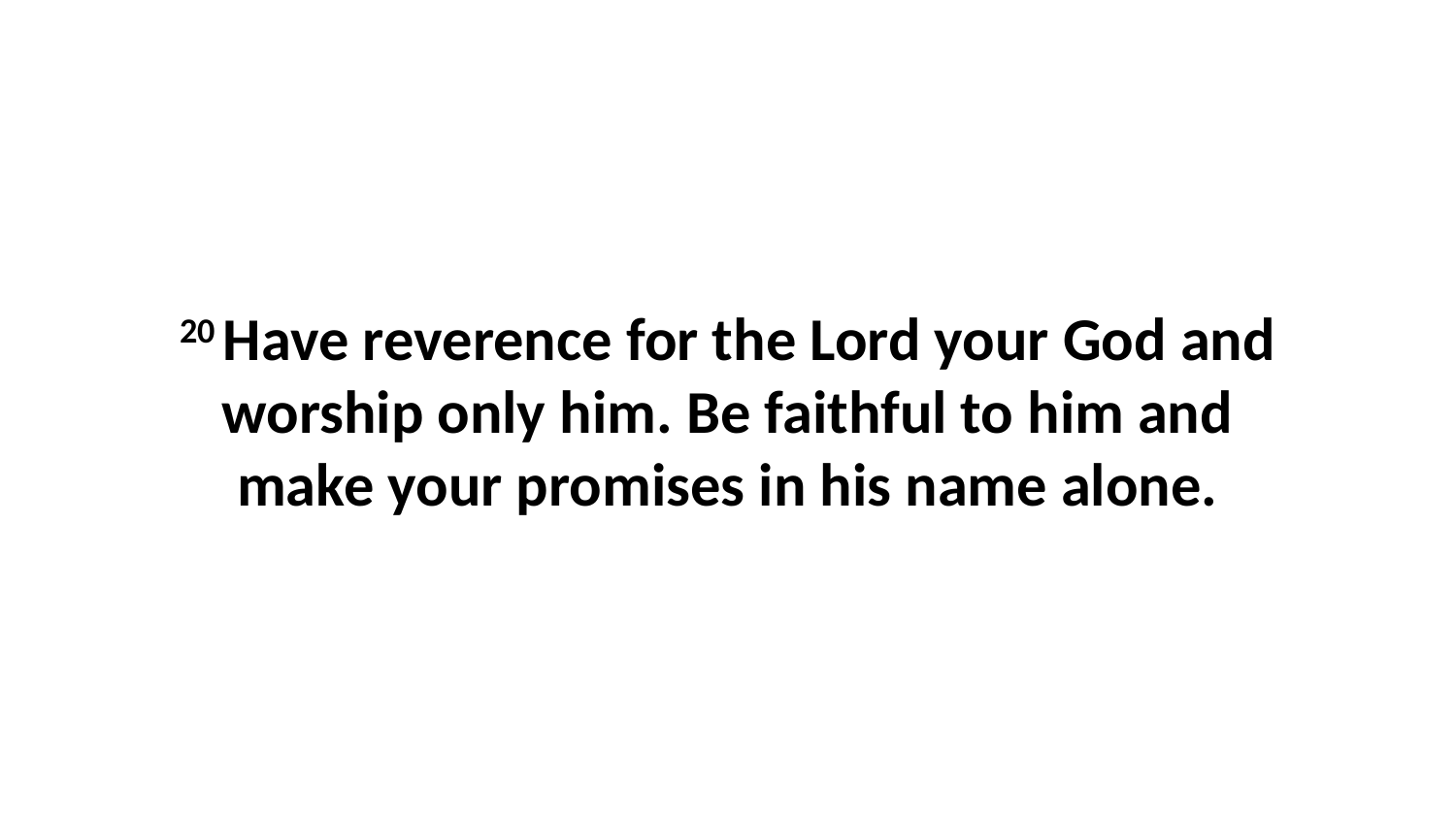

20 Have reverence for the Lord your God and worship only him. Be faithful to him and make your promises in his name alone.